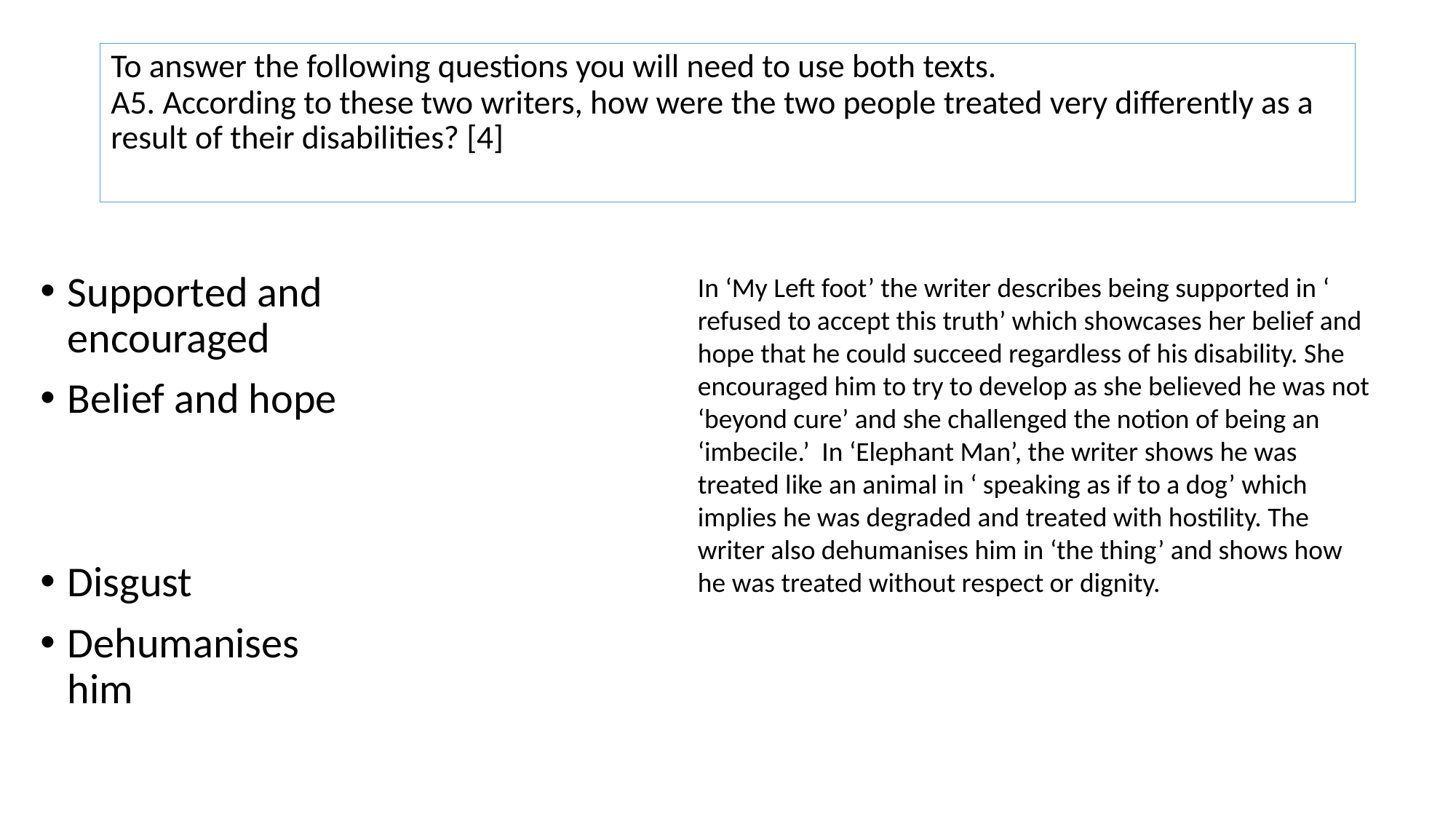

# To answer the following questions you will need to use both texts. A5. According to these two writers, how were the two people treated very differently as a result of their disabilities? [4]
Supported and encouraged
Belief and hope

Disgust
Dehumanises him
In ‘My Left foot’ the writer describes being supported in ‘ refused to accept this truth’ which showcases her belief and hope that he could succeed regardless of his disability. She encouraged him to try to develop as she believed he was not ‘beyond cure’ and she challenged the notion of being an ‘imbecile.’  In ‘Elephant Man’, the writer shows he was treated like an animal in ‘ speaking as if to a dog’ which implies he was degraded and treated with hostility. The writer also dehumanises him in ‘the thing’ and shows how he was treated without respect or dignity.